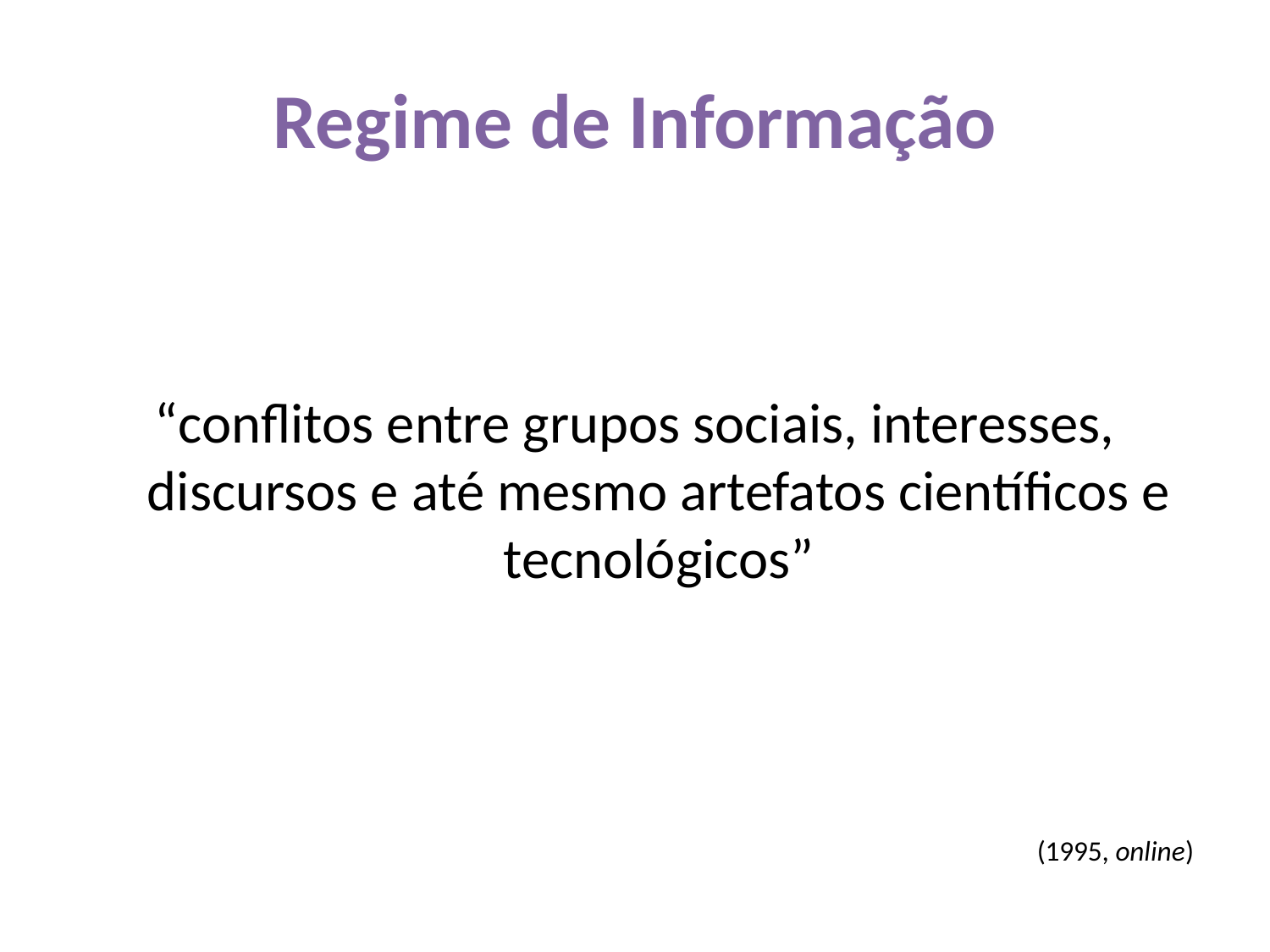

# Regime de Informação

“conflitos entre grupos sociais, interesses, discursos e até mesmo artefatos científicos e tecnológicos”

(1995, online)